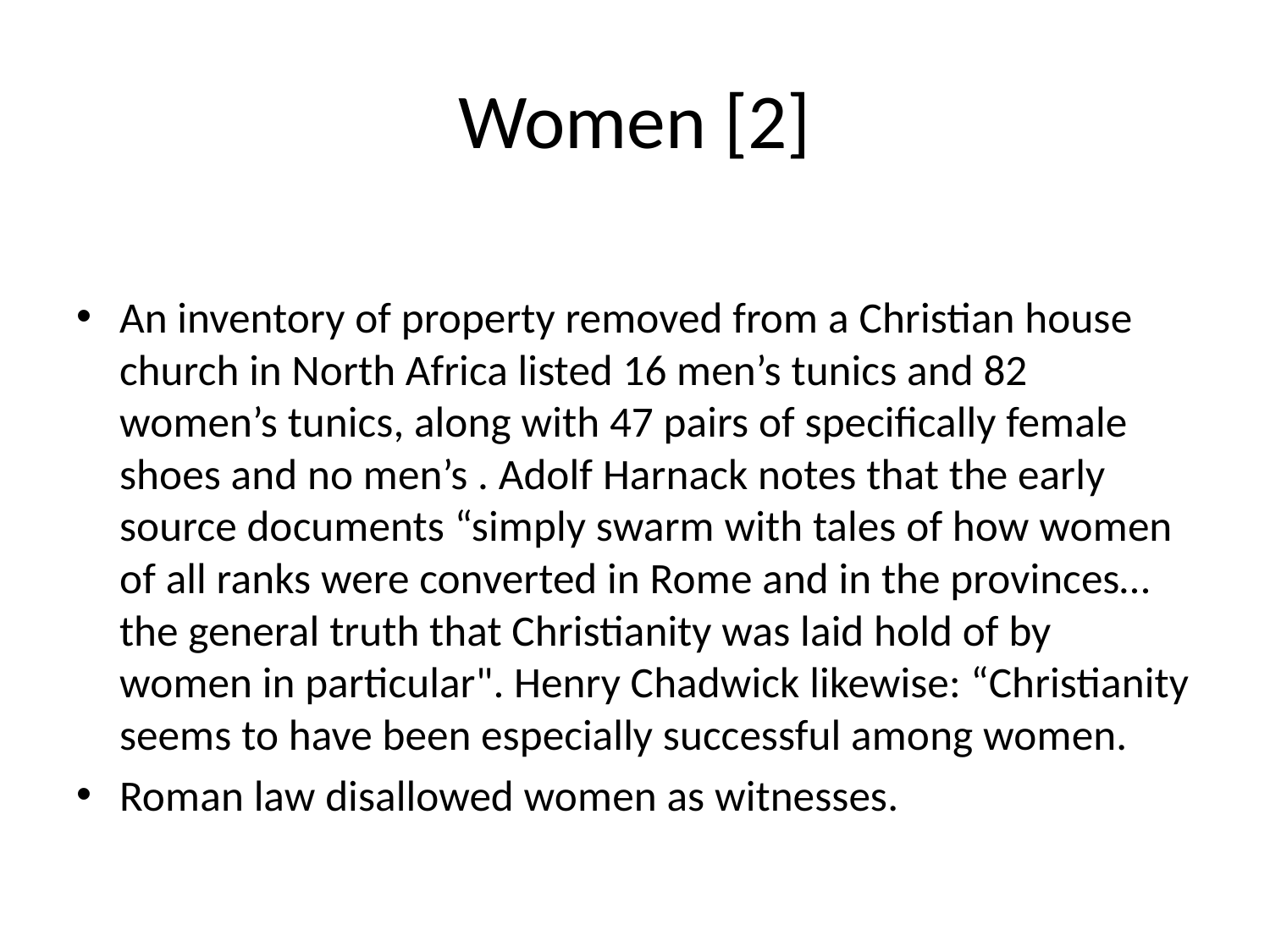

# Women [2]

An inventory of property removed from a Christian house church in North Africa listed 16 men’s tunics and 82 women’s tunics, along with 47 pairs of specifically female shoes and no men’s . Adolf Harnack notes that the early source documents “simply swarm with tales of how women of all ranks were converted in Rome and in the provinces…the general truth that Christianity was laid hold of by women in particular". Henry Chadwick likewise: “Christianity seems to have been especially successful among women.
Roman law disallowed women as witnesses.